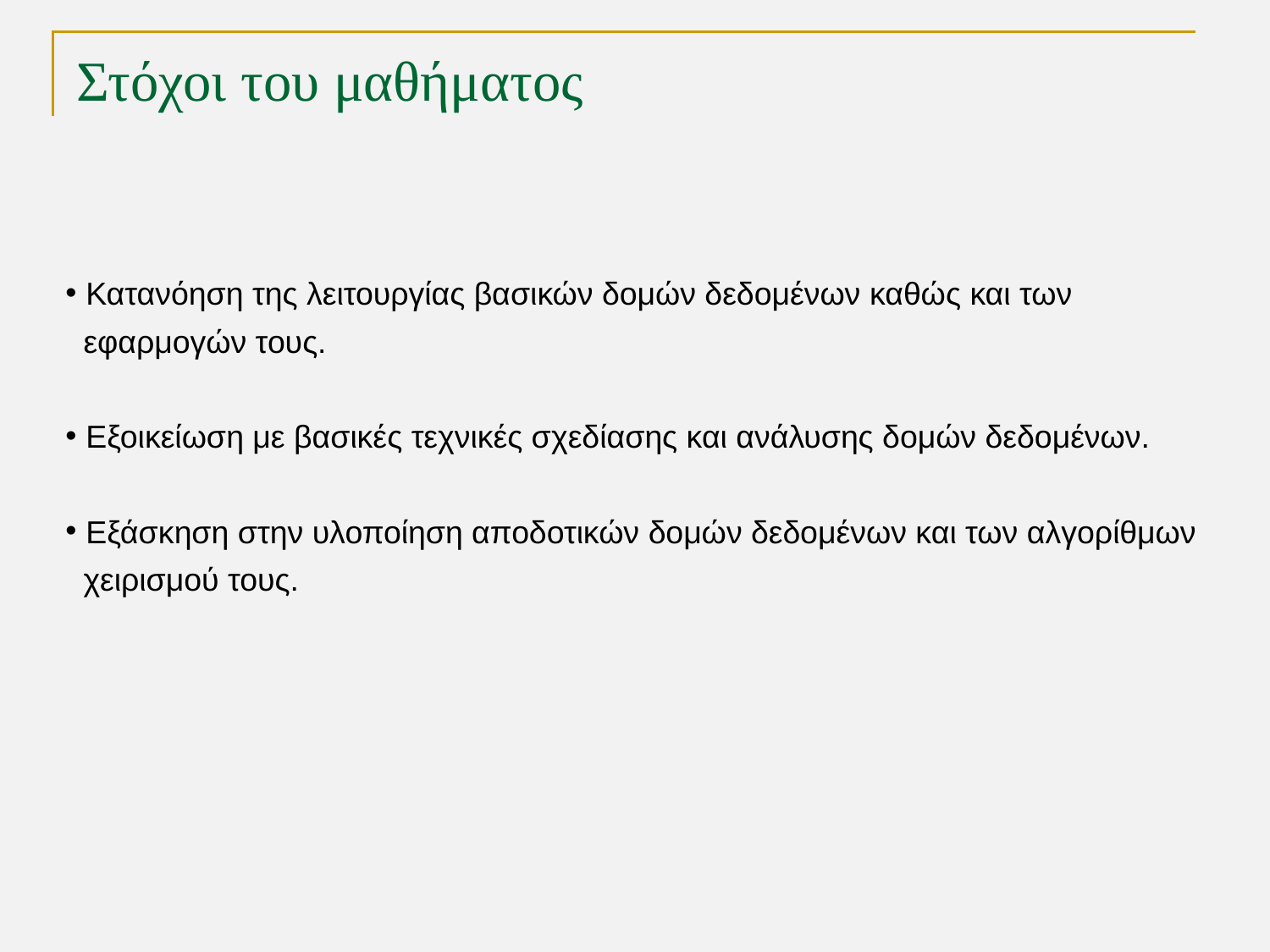

# Στόχοι του μαθήματος
 Κατανόηση της λειτουργίας βασικών δομών δεδομένων καθώς και των
  εφαρμογών τους.

 Εξοικείωση με βασικές τεχνικές σχεδίασης και ανάλυσης δομών δεδομένων.

 Εξάσκηση στην υλοποίηση αποδοτικών δομών δεδομένων και των αλγορίθμων
  χειρισμού τους.